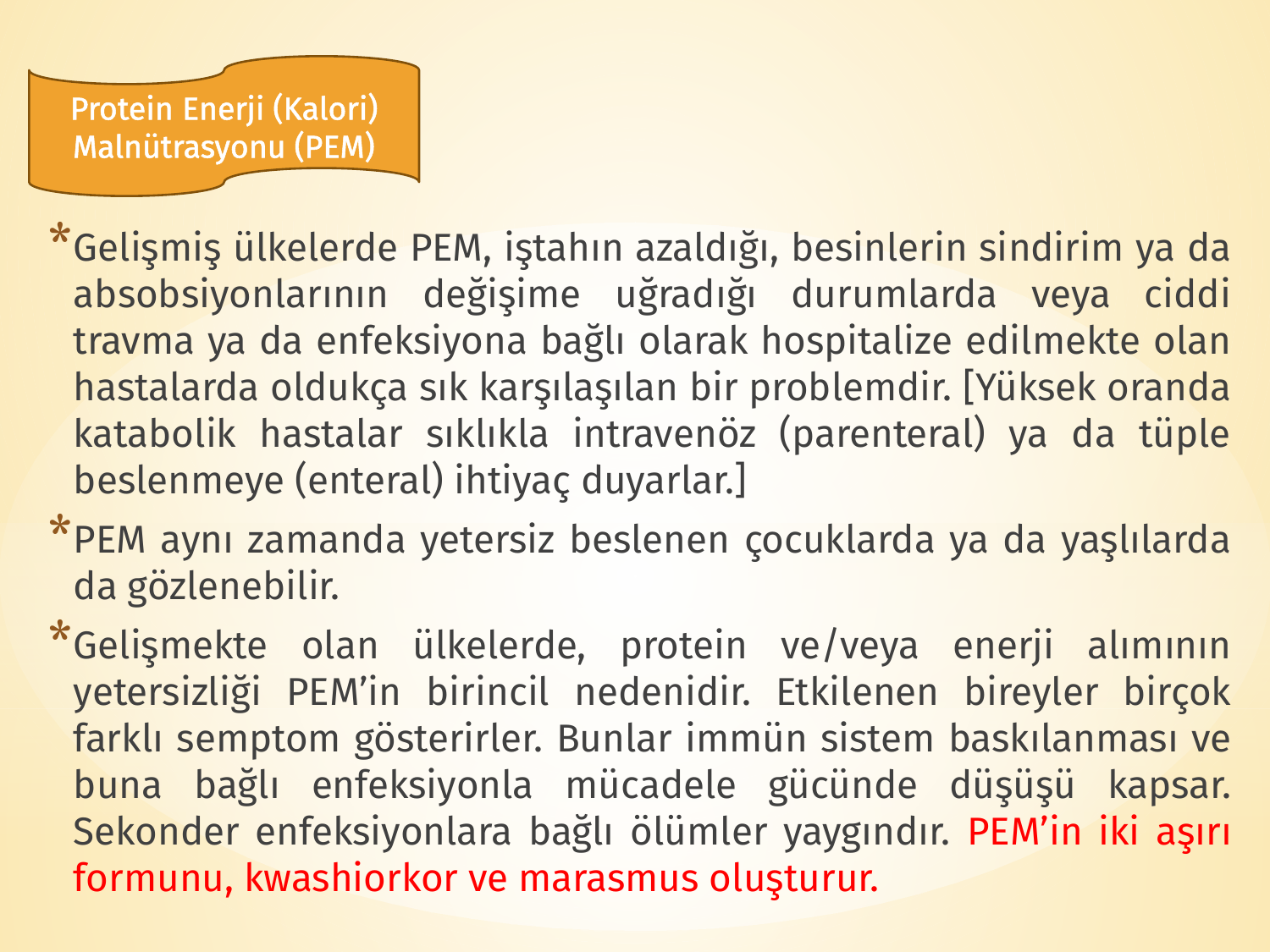

Protein Enerji (Kalori) Malnütrasyonu (PEM)
Gelişmiş ülkelerde PEM, iştahın azaldığı, besinlerin sindirim ya da absobsiyonlarının değişime uğradığı durumlarda veya ciddi travma ya da enfeksiyona bağlı olarak hospitalize edilmekte olan hastalarda oldukça sık karşılaşılan bir problemdir. [Yüksek oranda katabolik hastalar sıklıkla intravenöz (parenteral) ya da tüple beslenmeye (enteral) ihtiyaç duyarlar.]
PEM aynı zamanda yetersiz beslenen çocuklarda ya da yaşlılarda da gözlenebilir.
Gelişmekte olan ülkelerde, protein ve/veya enerji alımının yetersizliği PEM’in birincil nedenidir. Etkilenen bireyler birçok farklı semptom gösterirler. Bunlar immün sistem baskılanması ve buna bağlı enfeksiyonla mücadele gücünde düşüşü kapsar. Sekonder enfeksiyonlara bağlı ölümler yaygındır. PEM’in iki aşırı formunu, kwashiorkor ve marasmus oluşturur.